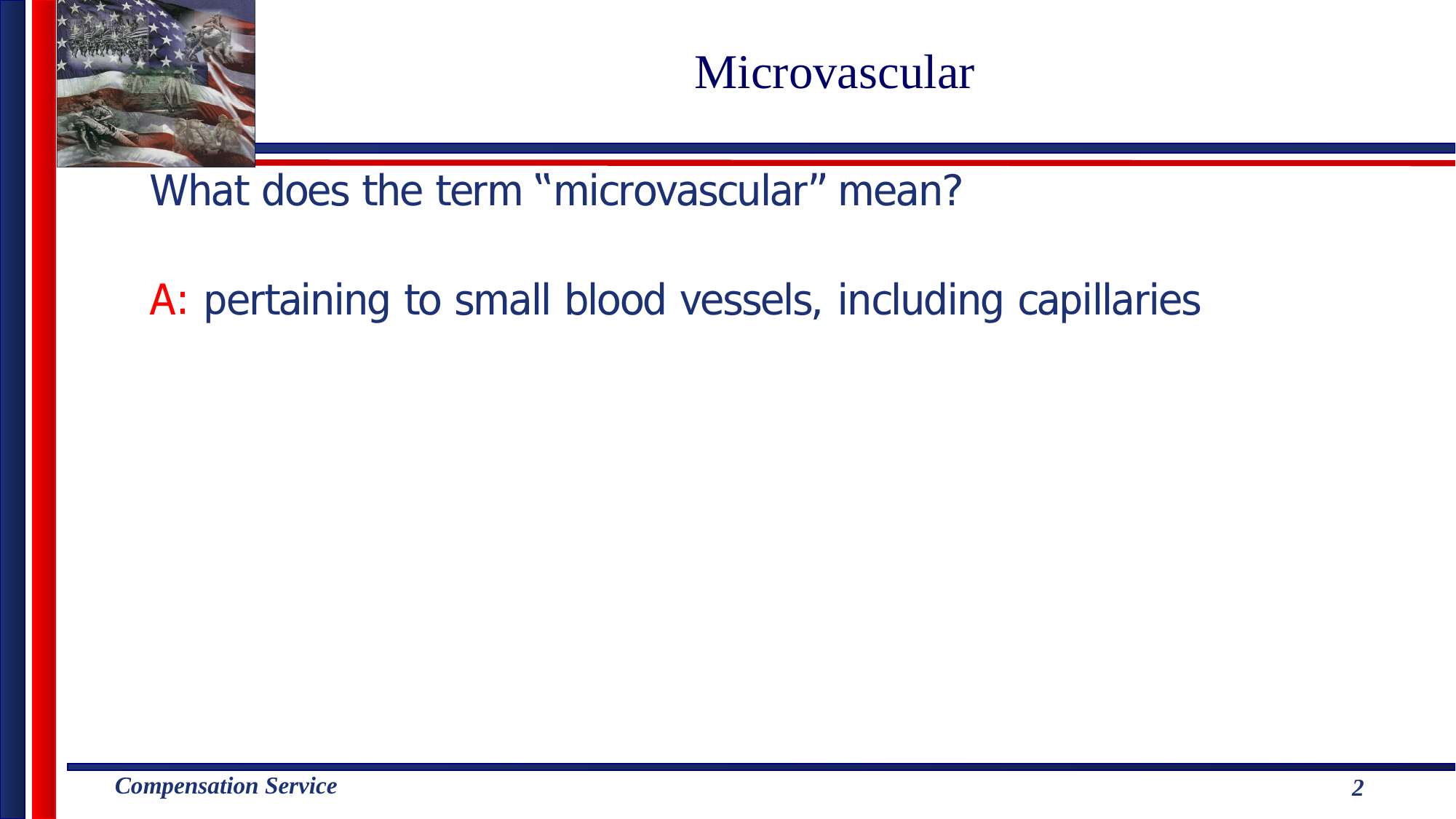

# Microvascular
What does the term “microvascular” mean?

A: pertaining to small blood vessels, including capillaries
2